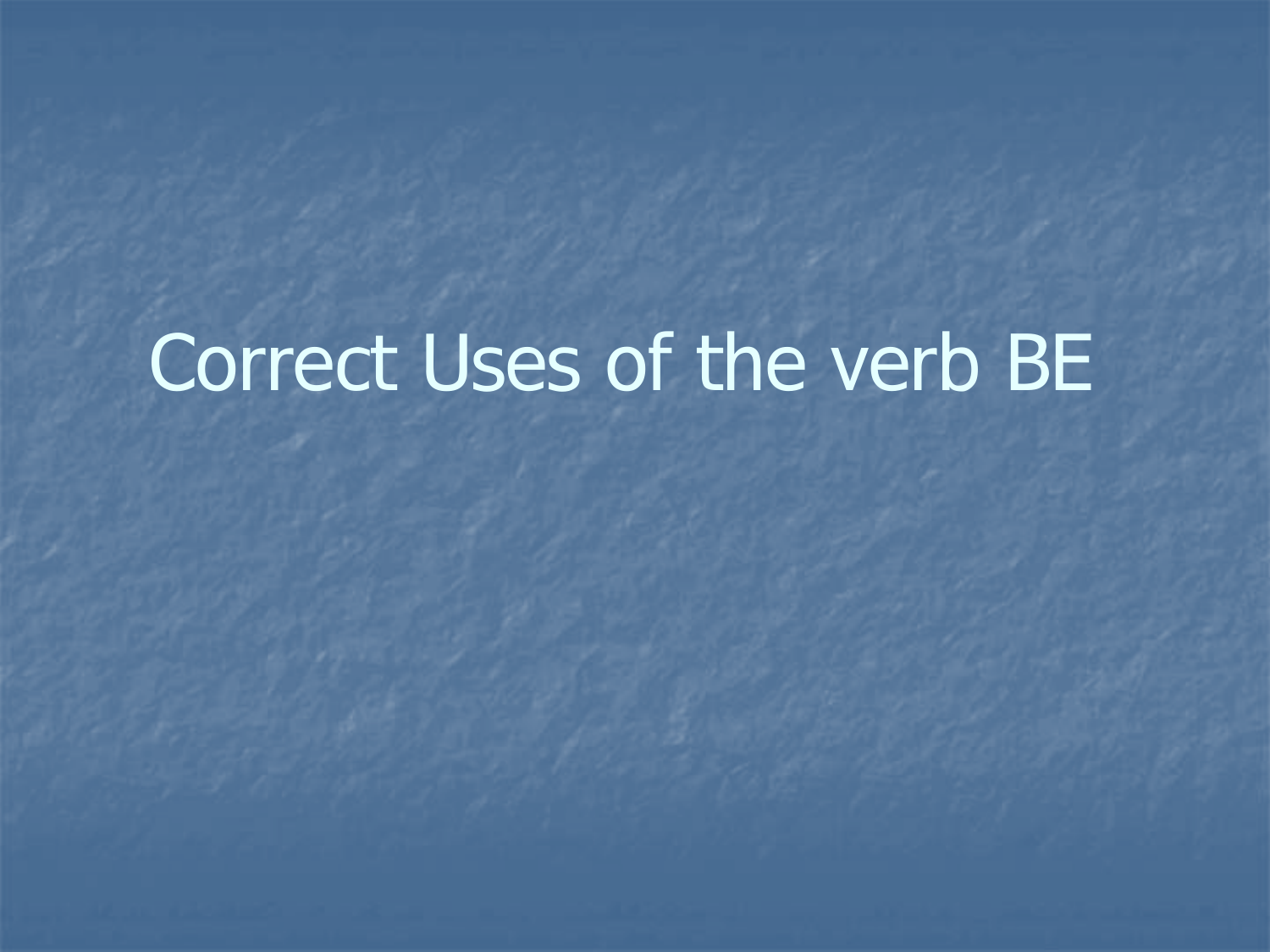

# Correct Uses of the verb BE